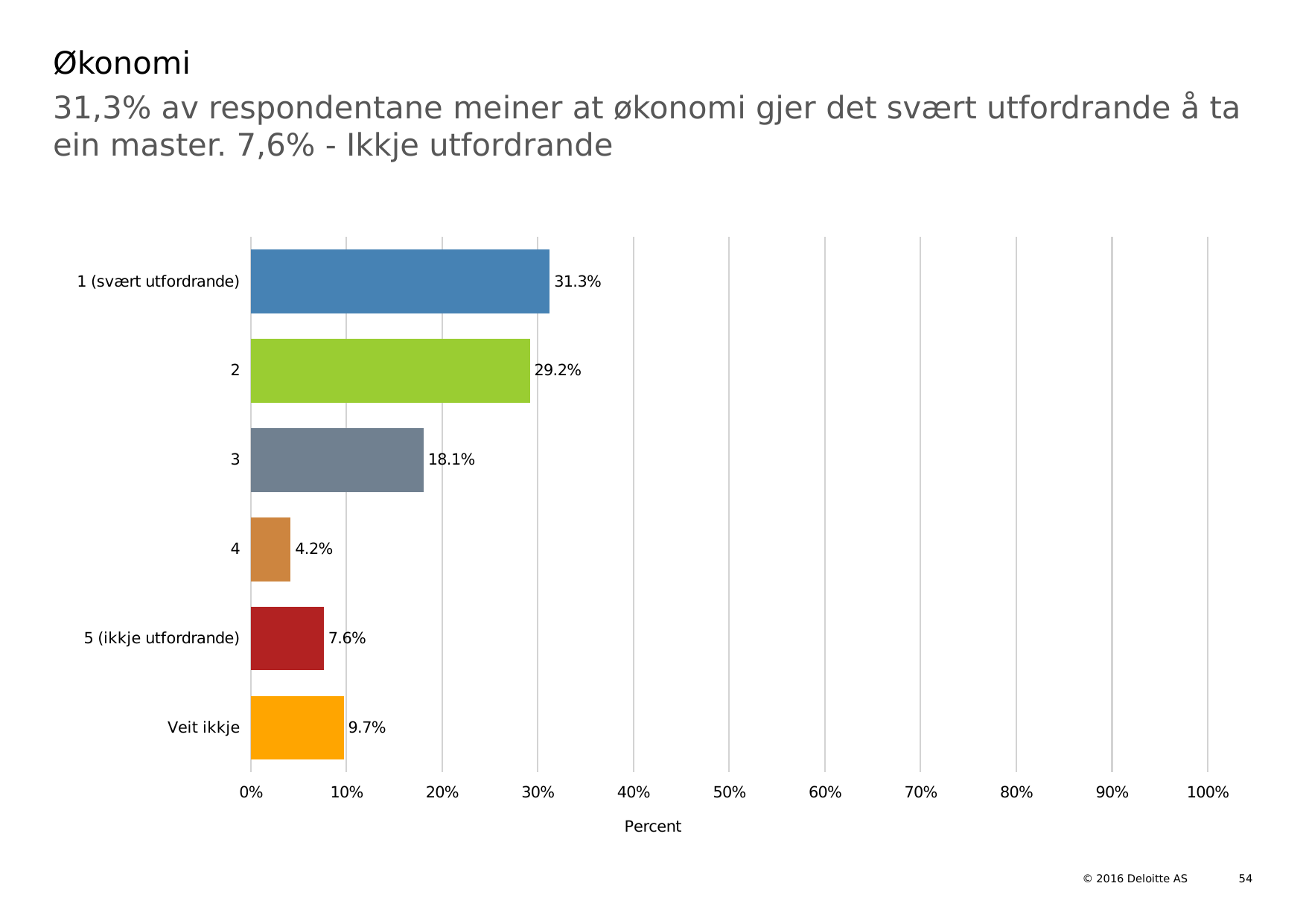

# Økonomi
31,3% av respondentane meiner at økonomi gjer det svært utfordrande å ta ein master. 7,6% - Ikkje utfordrande

### Chart

| Category | Økonomi |
|---|---|
| 1 (svært utfordrande) | 0.3125 |
| 2 | 0.2916666666666667 |
| 3 | 0.18055555555555555 |
| 4 | 0.041666666666666664 |
| 5 (ikkje utfordrande) | 0.0763888888888889 |
| Veit ikkje | 0.09722222222222222 |